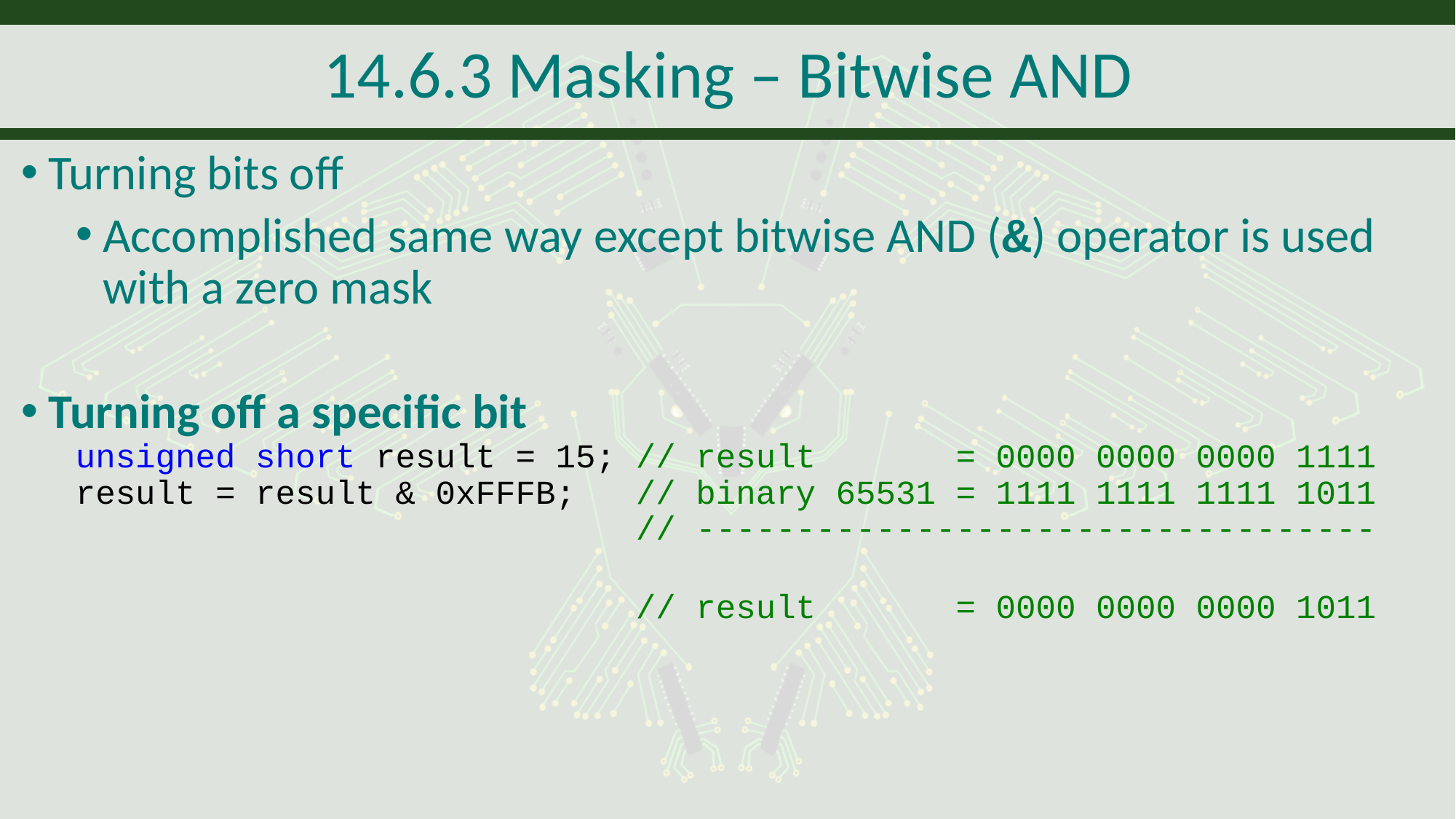

# 14.6.3 Masking – Bitwise AND
Turning bits off
Accomplished same way except bitwise AND (&) operator is used with a zero mask

Turning off a specific bit
unsigned short result = 15; // result       = 0000 0000 0000 1111
result = result & 0xFFFB;   // binary 65531 = 1111 1111 1111 1011
                            // ----------------------------------
                            // result       = 0000 0000 0000 1011